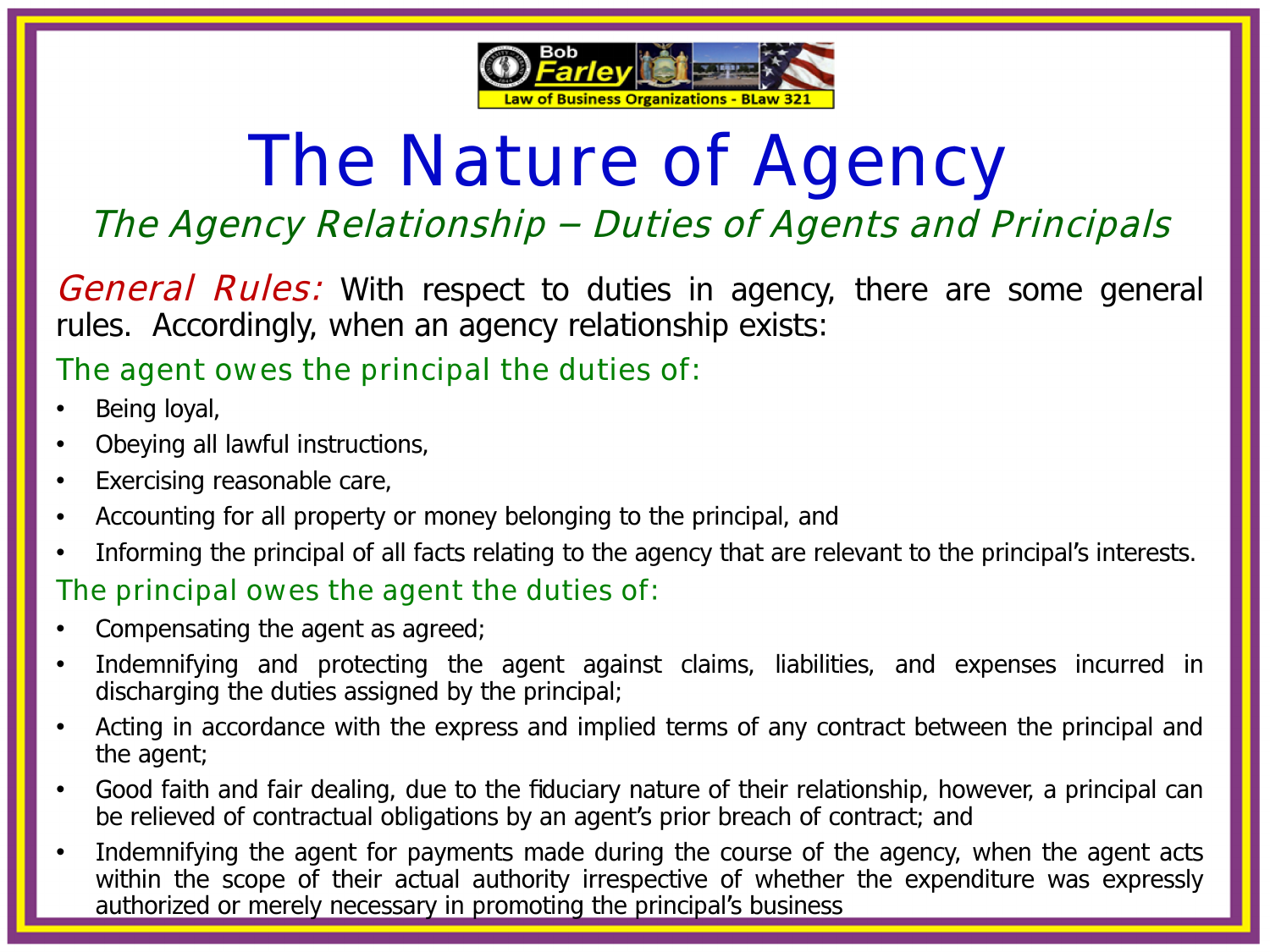

The Nature of Agency
The Agency Relationship – Duties of Agents and Principals

General Rules: With respect to duties in agency, there are some general rules.  Accordingly, when an agency relationship exists:

The agent owes the principal the duties of:

Being loyal,

Obeying all lawful instructions,

Exercising reasonable care,

Accounting for all property or money belonging to the principal, and

Informing the principal of all facts relating to the agency that are relevant to the principal’s interests.

The principal owes the agent the duties of:

Compensating the agent as agreed;

Indemnifying and protecting the agent against claims, liabilities, and expenses incurred in discharging the duties assigned by the principal;

Acting in accordance with the express and implied terms of any contract between the principal and the agent;

Good faith and fair dealing, due to the fiduciary nature of their relationship, however, a principal can be relieved of contractual obligations by an agent’s prior breach of contract; and

Indemnifying the agent for payments made during the course of the agency, when the agent acts within the scope of their actual authority irrespective of whether the expenditure was expressly authorized or merely necessary in promoting the principal’s business